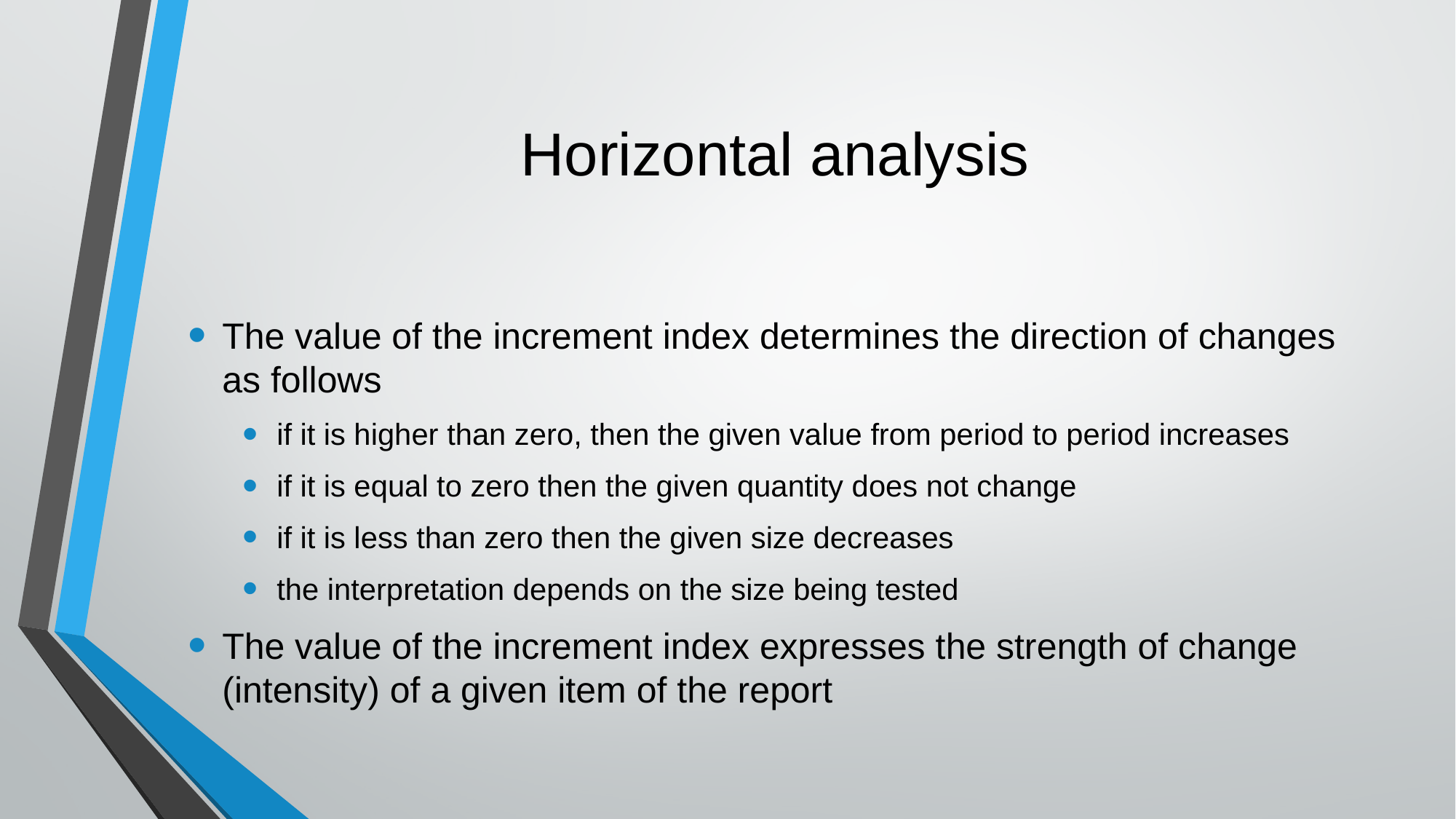

# Horizontal analysis
The value of the increment index determines the direction of changes as follows
if it is higher than zero, then the given value from period to period increases
if it is equal to zero then the given quantity does not change
if it is less than zero then the given size decreases
the interpretation depends on the size being tested
The value of the increment index expresses the strength of change (intensity) of a given item of the report